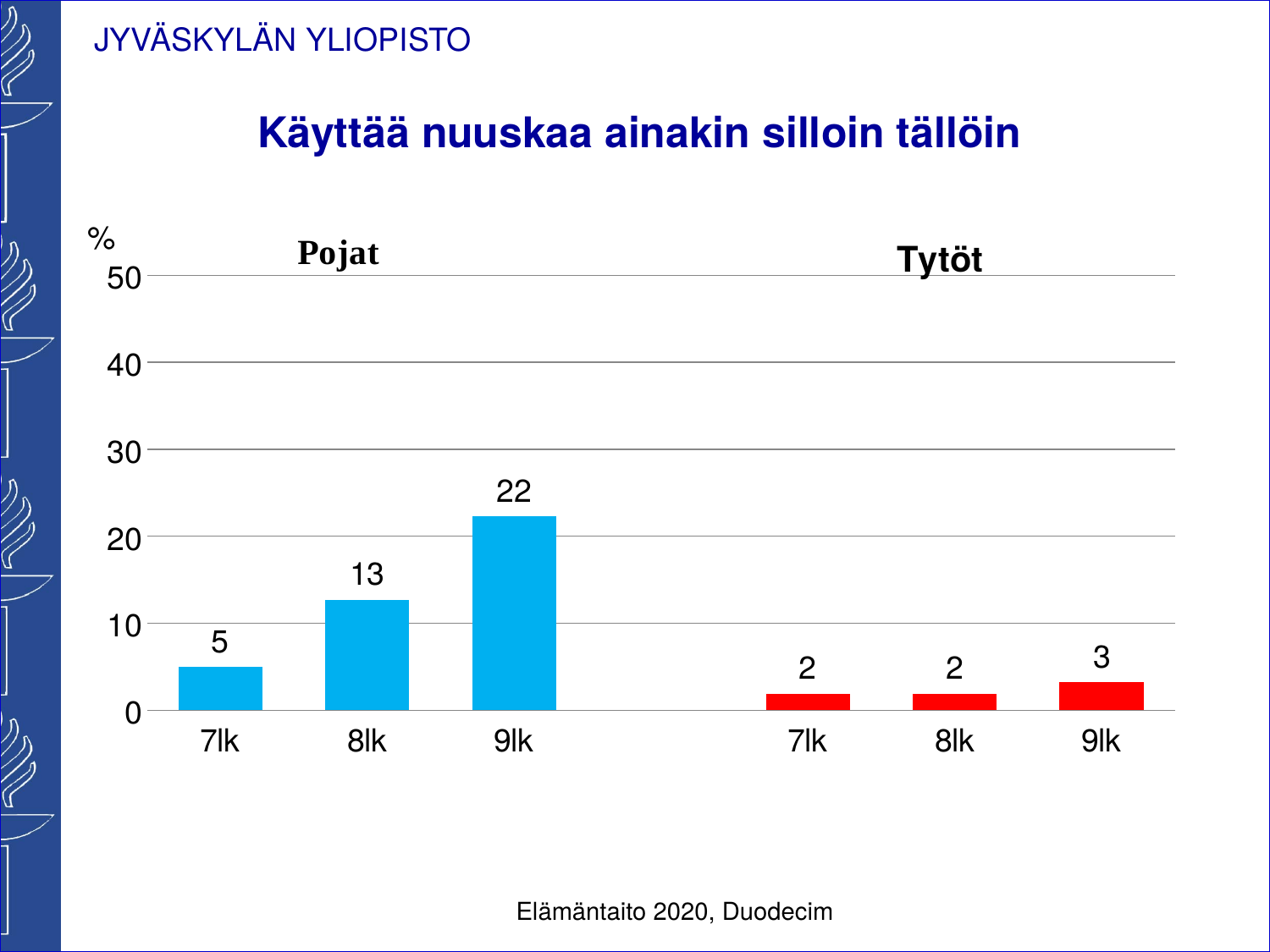

# Käyttää nuuskaa ainakin silloin tällöin

### Chart

| Category | Sarake1 |
|---|---|
| 7lk | 5.0 |
| 8lk | 12.7 |
| 9lk | 22.3 |
|  | None |
| 7lk | 1.9 |
| 8lk | 1.9 |
| 9lk | 3.2 |
Elämäntaito 2020, Duodecim